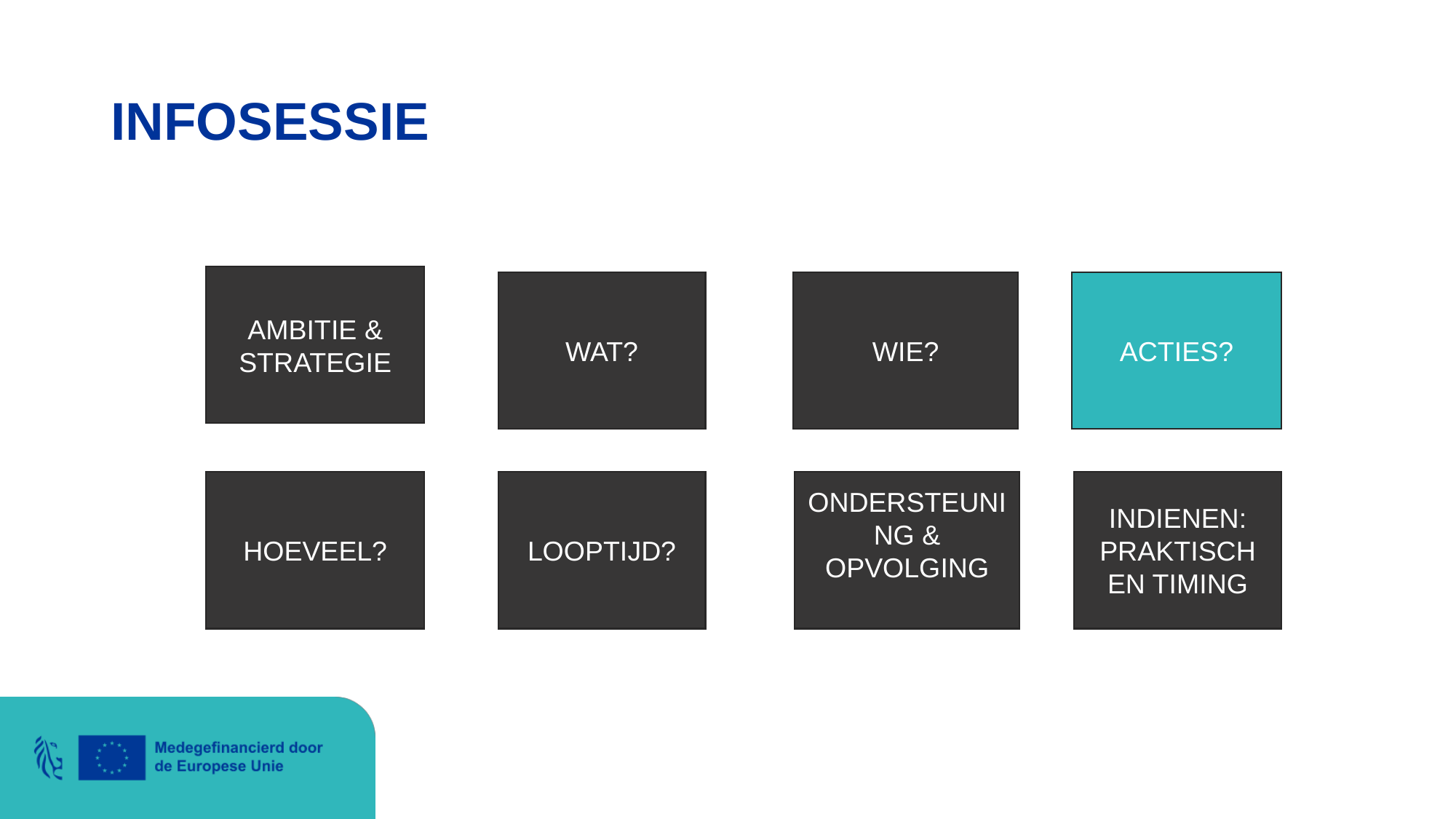

# INFOSESSIE

AMBITIE & STRATEGIE
ACTIES?
WIE?
WAT?
LOOPTIJD?
ONDERSTEUNING & OPVOLGING

INDIENEN: PRAKTISCH EN TIMING
HOEVEEL?